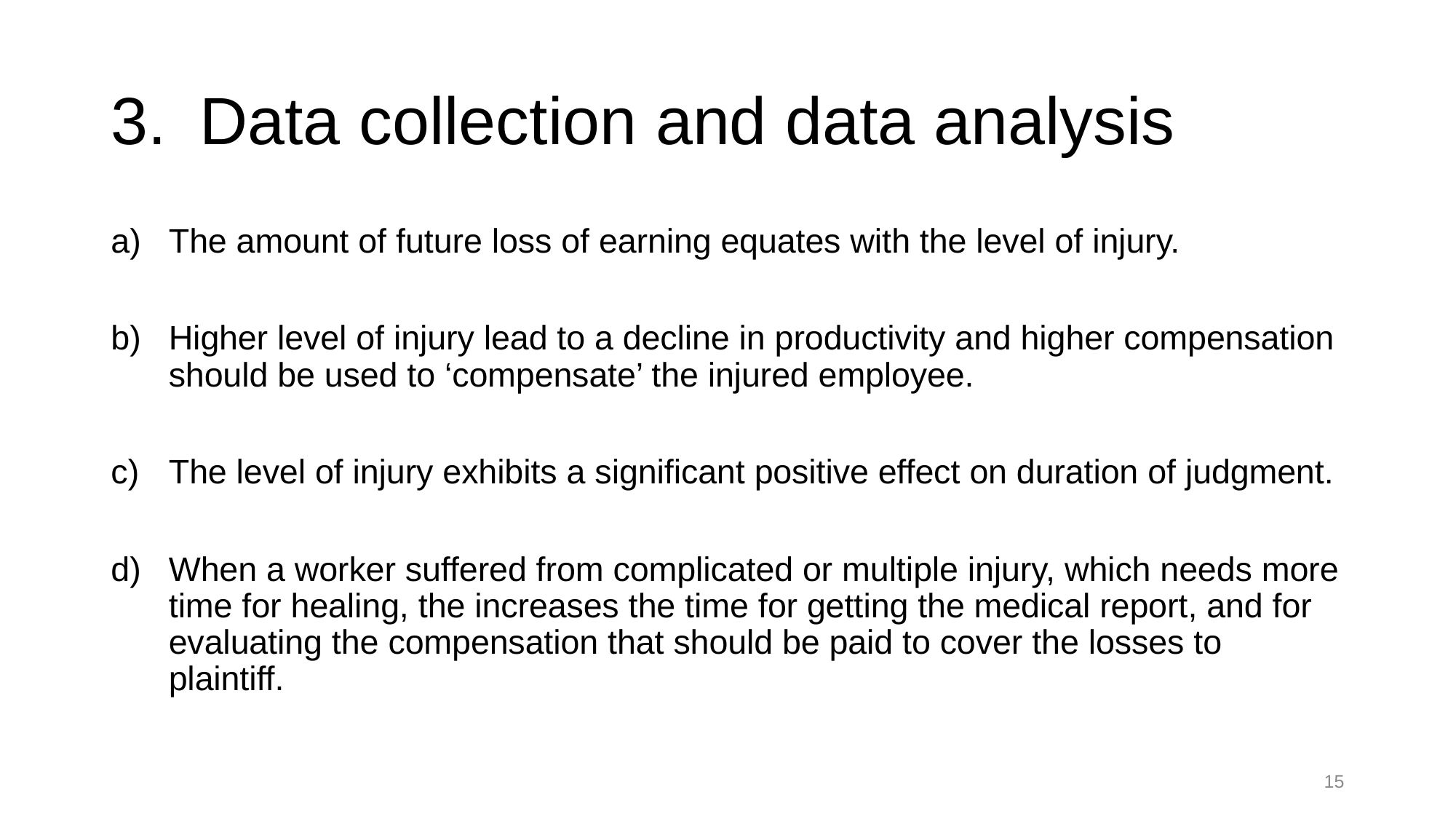

# Data collection and data analysis
The amount of future loss of earning equates with the level of injury.

Higher level of injury lead to a decline in productivity and higher compensation should be used to ‘compensate’ the injured employee.

The level of injury exhibits a significant positive effect on duration of judgment.

When a worker suffered from complicated or multiple injury, which needs more time for healing, the increases the time for getting the medical report, and for evaluating the compensation that should be paid to cover the losses to plaintiff.
15